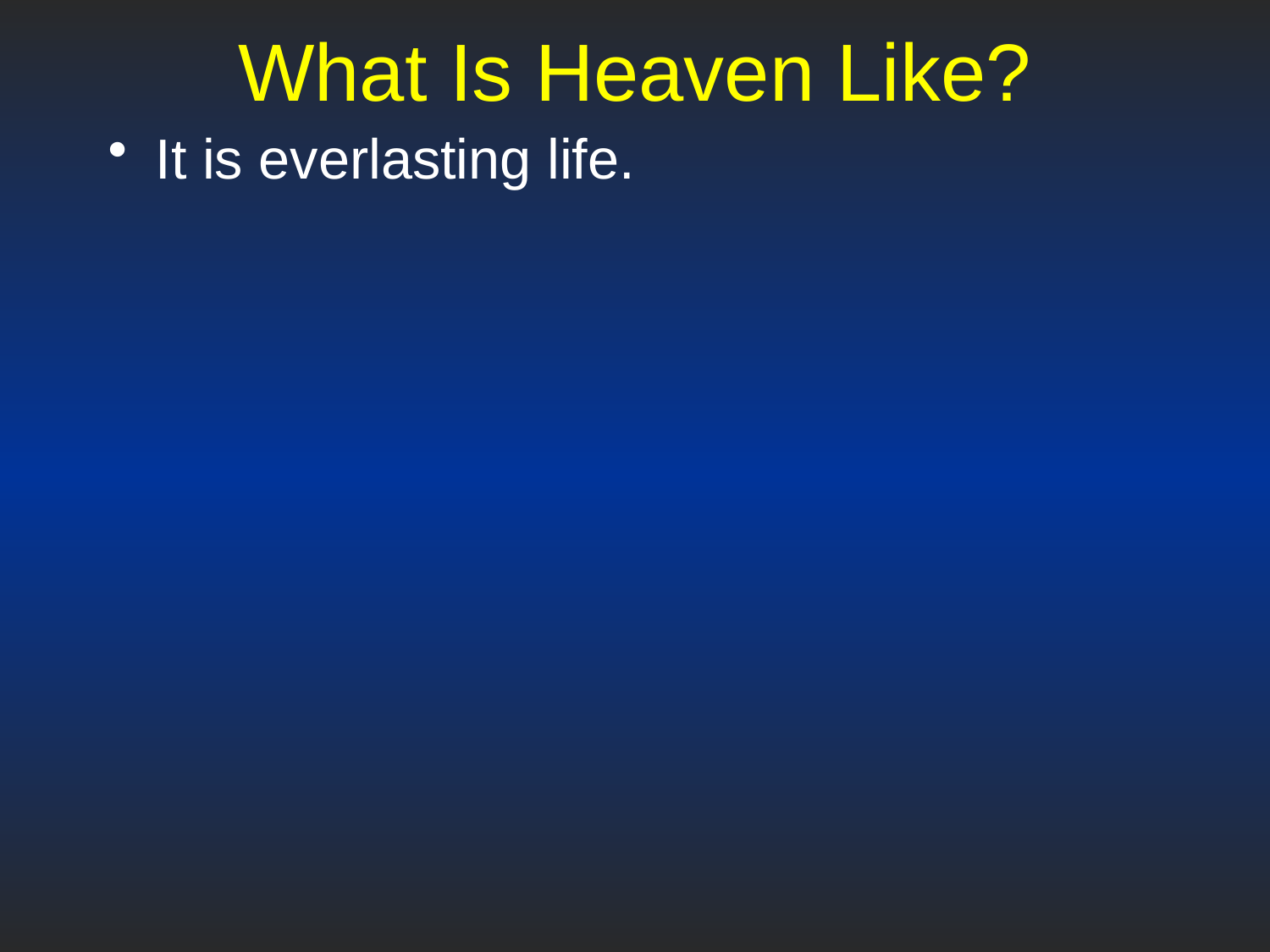

# What Is Heaven Like?
It is everlasting life.